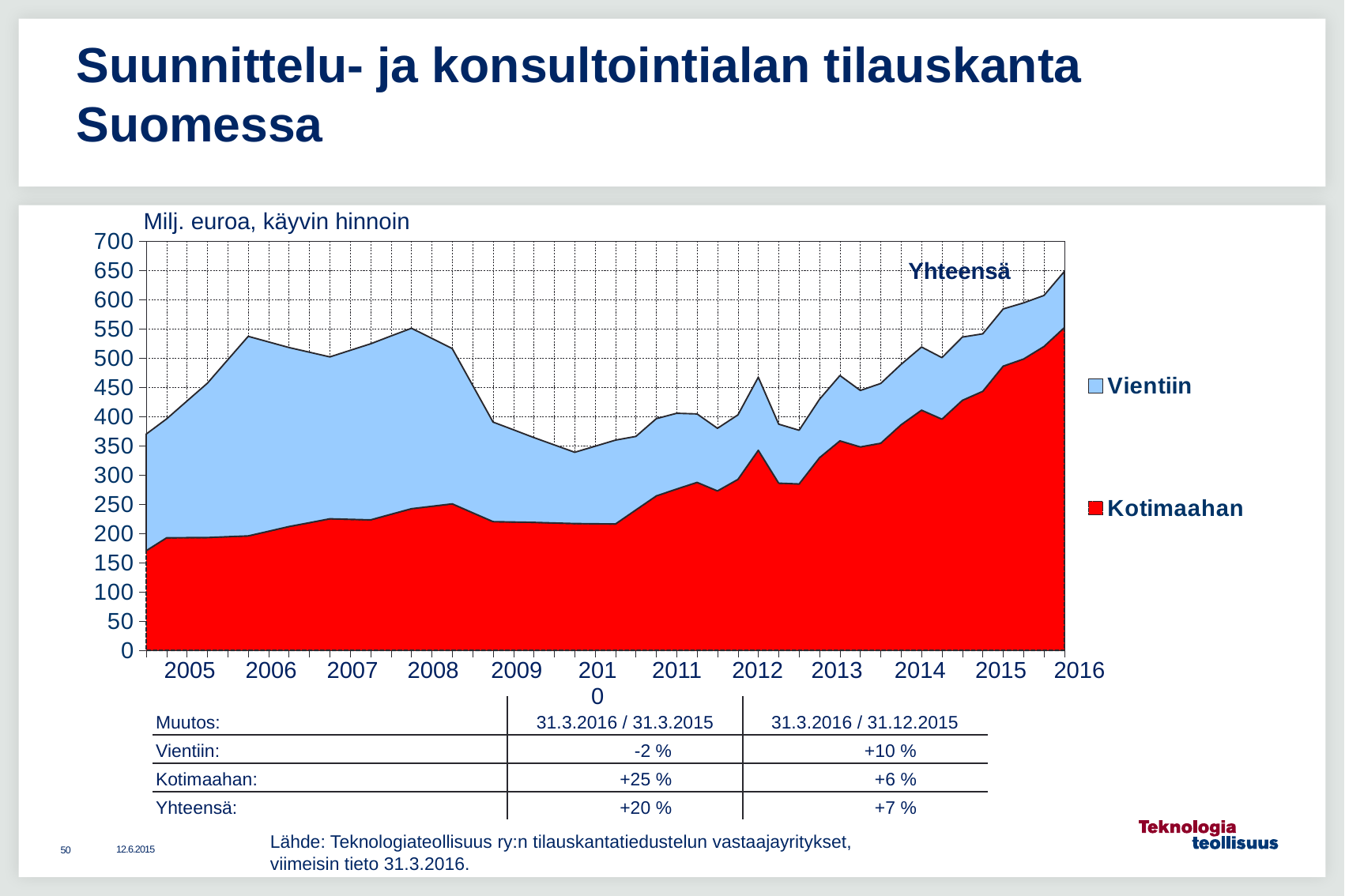

Suunnittelu- ja konsultointialan tilauskanta Suomessa

Milj. euroa, käyvin hinnoin

### Chart

| Category | Kotimaahan  | Vientiin  |
|---|---|---|
| 2004,IV | 170.5 | 199.5 |
| 2005,I | 192.5 | 203.5 |
|  | 192.8 | 233.8 |
|  | 193.0 | 264.0 |
|  | 194.4 | 302.7 |
| 2006,I | 195.8 | 341.4 |
|  | 203.8 | 323.8 |
|  | 211.8 | 306.2 |
|  | 218.4 | 291.6 |
| 2007,I | 225.1 | 276.9 |
|  | 224.1 | 289.1 |
|  | 223.2 | 301.2 |
|  | 232.8 | 305.0 |
| 2008,I | 242.3 | 308.7 |
|  | 246.5 | 287.2 |
|  | 250.6 | 265.6 |
|  | 235.4 | 218.0 |
| 2009,I | 220.2 | 170.3 |
|  | 219.6 | 157.7 |
|  | 218.9 | 145.1 |
|  | 217.9 | 133.5 |
| 2010,I | 216.9 | 121.9 |
|  | 216.5 | 132.7 |
|  | 216.2 | 143.4 |
|  | 240.2 | 125.8 |
| 2011,I | 264.2 | 132.2 |
|  | 276.0 | 129.6 |
|  | 287.3 | 117.2 |
|  | 272.7 | 107.2 |
| 2012,I | 292.4 | 110.4 |
|  | 342.2 | 125.0 |
|  | 286.0 | 101.0 |
|  | 284.6 | 91.9 |
| 2013,I | 329.6 | 100.0 |
|  | 358.3 | 111.8 |
|  | 348.0 | 96.6 |
|  | 354.3 | 102.3 |
| 2014,I | 386.0 | 103.4 |
|  | 410.9 | 108.0 |
|  | 395.5 | 105.2 |
|  | 427.7 | 108.2 |
| 2015,I | 443.2 | 98.3 |
|  | 486.2 | 97.8 |
|  | 498.4 | 96.0 |
|  | 519.8 | 87.3 |
| 2016,I | 552.2 | 96.0 |
Yhteensä
| 2005 | 2006 | 2007 | 2008 | 2009 | 2010 | 2011 | 2012 | 2013 | 2014 | 2015 | 2016 |
| --- | --- | --- | --- | --- | --- | --- | --- | --- | --- | --- | --- |
| Muutos: | 31.3.2016 / 31.3.2015 | 31.3.2016 / 31.12.2015 |
| --- | --- | --- |
| Vientiin: | -2 % | +10 % |
| Kotimaahan: | +25 % | +6 % |
| Yhteensä: | +20 % | +7 % |
Lähde: Teknologiateollisuus ry:n tilauskantatiedustelun vastaajayritykset,
viimeisin tieto 31.3.2016.
12.6.2015
50